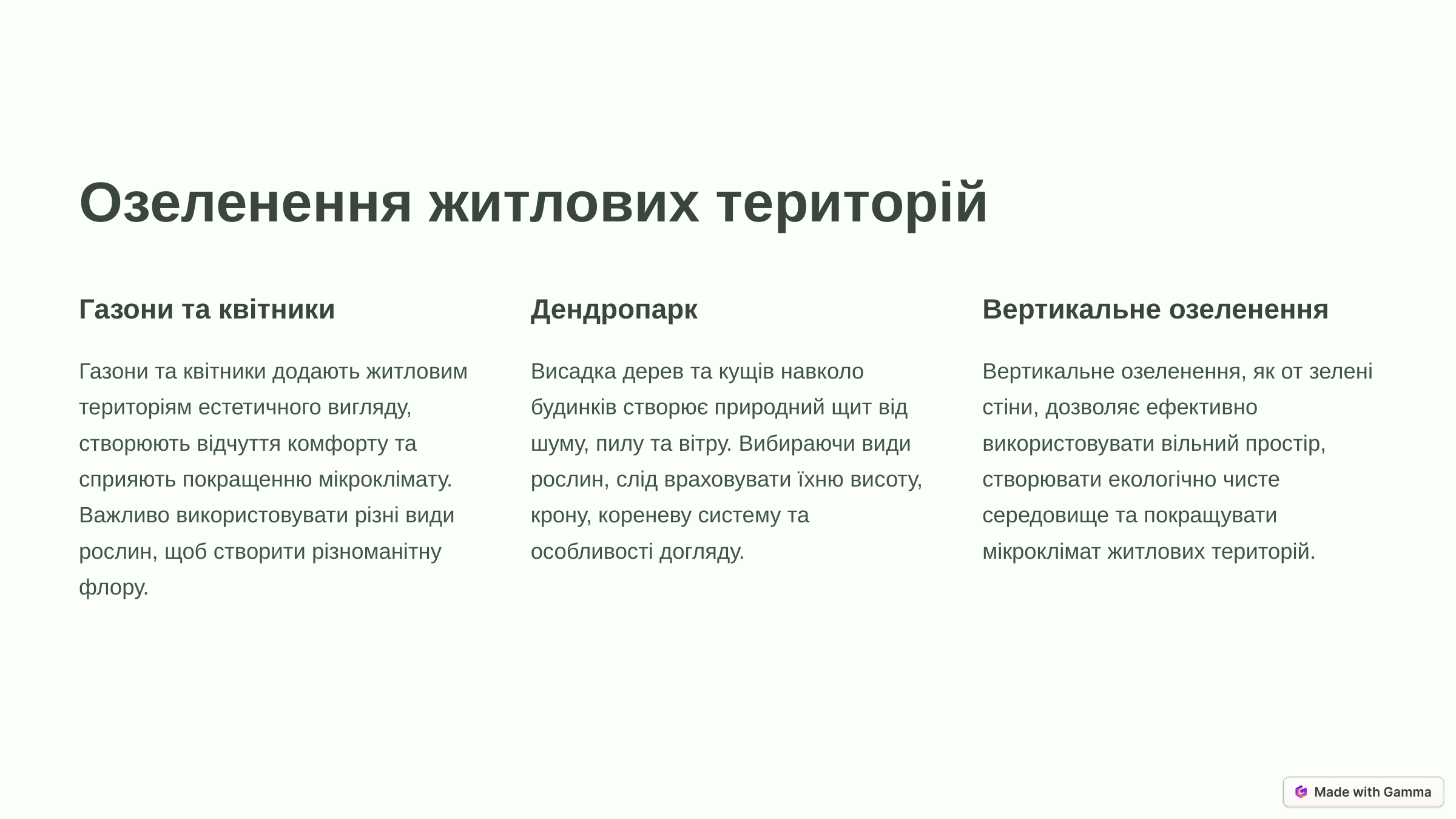

Озеленення житлових територій
Газони та квітники
Дендропарк
Вертикальне озеленення
Газони та квітники додають житловим територіям естетичного вигляду, створюють відчуття комфорту та сприяють покращенню мікроклімату. Важливо використовувати різні види рослин, щоб створити різноманітну флору.
Висадка дерев та кущів навколо будинків створює природний щит від шуму, пилу та вітру. Вибираючи види рослин, слід враховувати їхню висоту, крону, кореневу систему та особливості догляду.
Вертикальне озеленення, як от зелені стіни, дозволяє ефективно використовувати вільний простір, створювати екологічно чисте середовище та покращувати мікроклімат житлових територій.